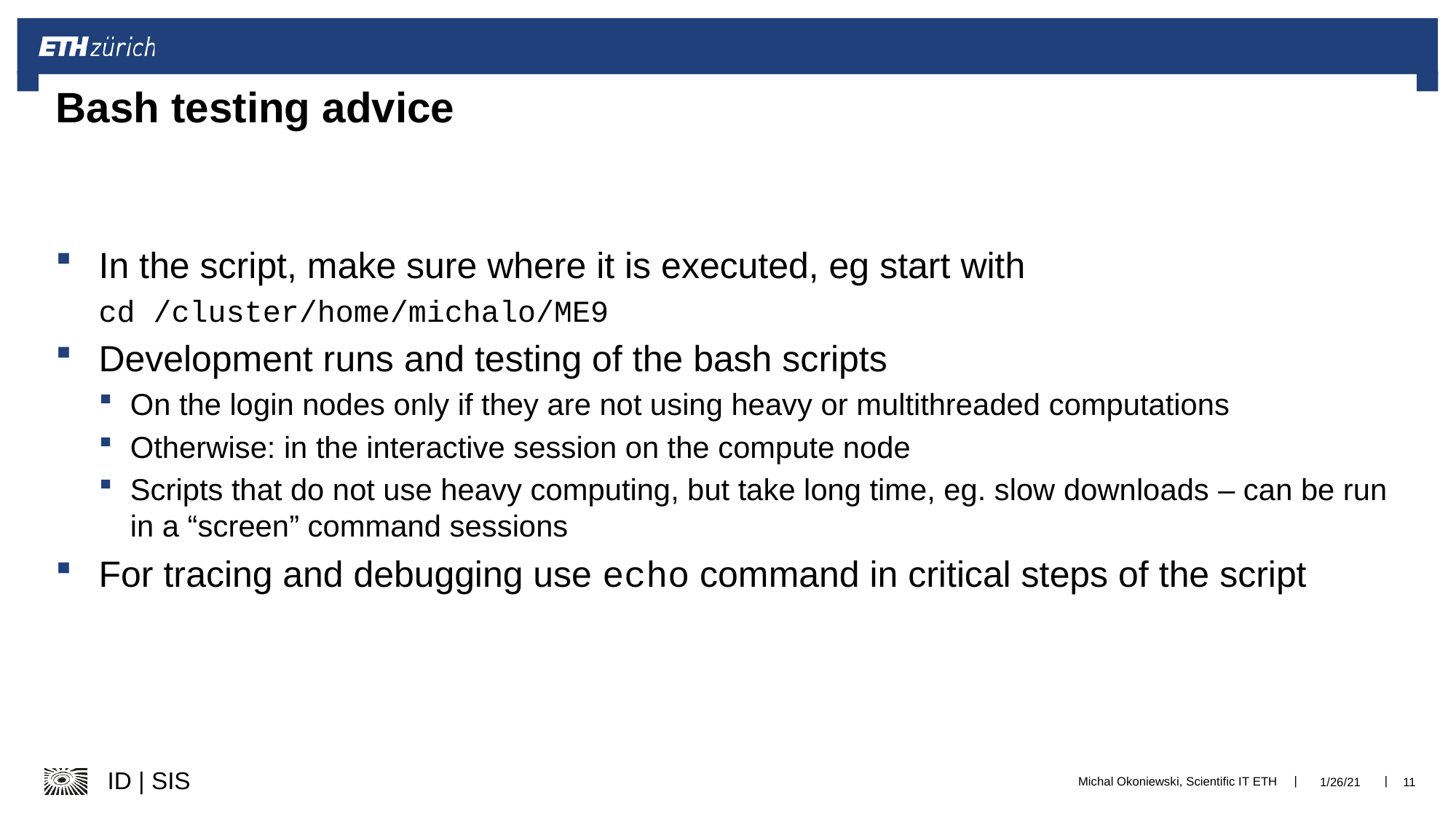

# Bash testing advice
In the script, make sure where it is executed, eg start with
cd /cluster/home/michalo/ME9
Development runs and testing of the bash scripts
On the login nodes only if they are not using heavy or multithreaded computations
Otherwise: in the interactive session on the compute node
Scripts that do not use heavy computing, but take long time, eg. slow downloads – can be run in a “screen” command sessions
For tracing and debugging use echo command in critical steps of the script

Michal Okoniewski, Scientific IT ETH
1/26/21
11